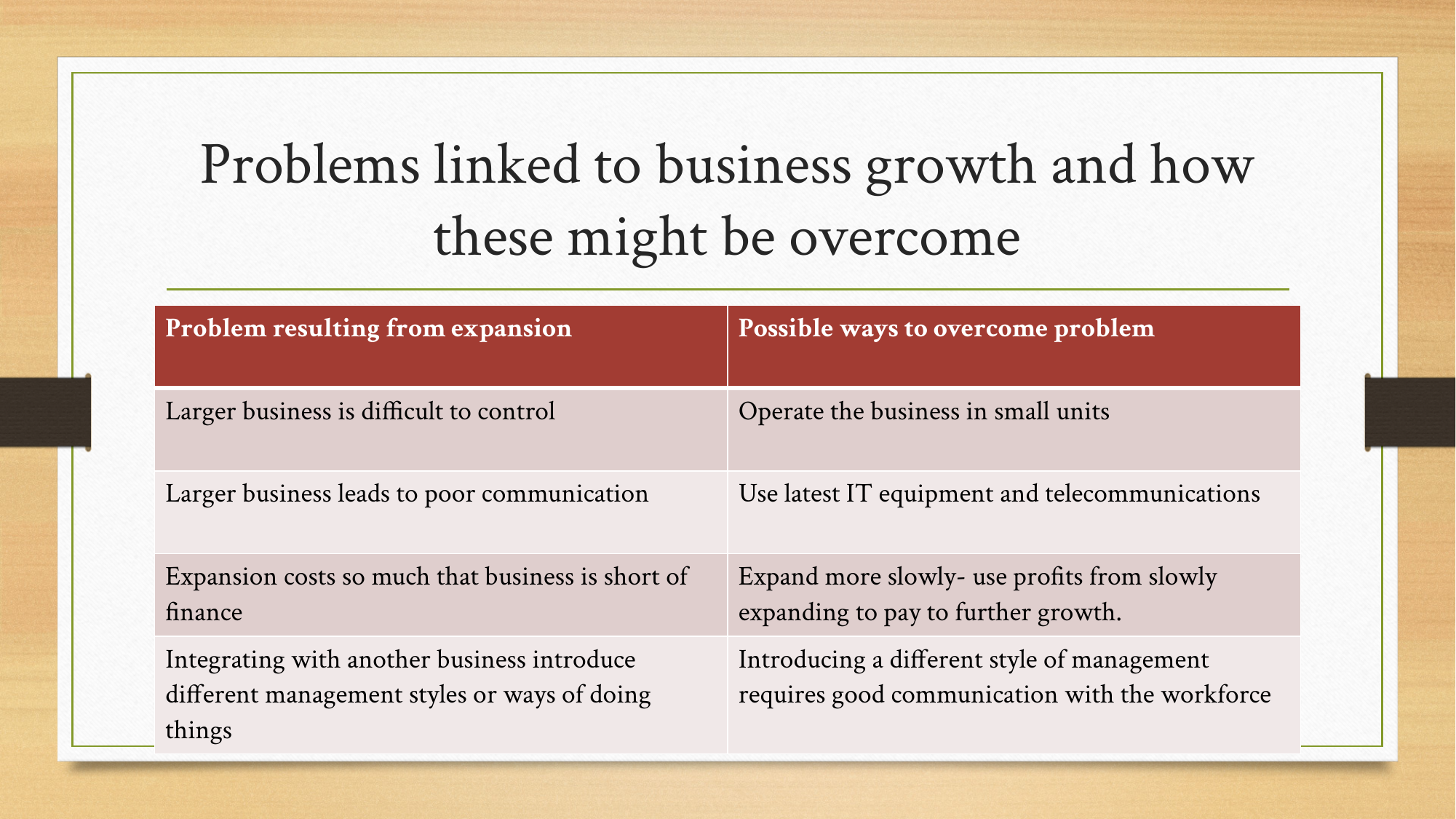

# Problems linked to business growth and how these might be overcome
| Problem resulting from expansion | Possible ways to overcome problem |
| --- | --- |
| Larger business is difficult to control | Operate the business in small units |
| Larger business leads to poor communication | Use latest IT equipment and telecommunications |
| Expansion costs so much that business is short of finance | Expand more slowly- use profits from slowly expanding to pay to further growth. |
| Integrating with another business introduce different management styles or ways of doing things | Introducing a different style of management requires good communication with the workforce |